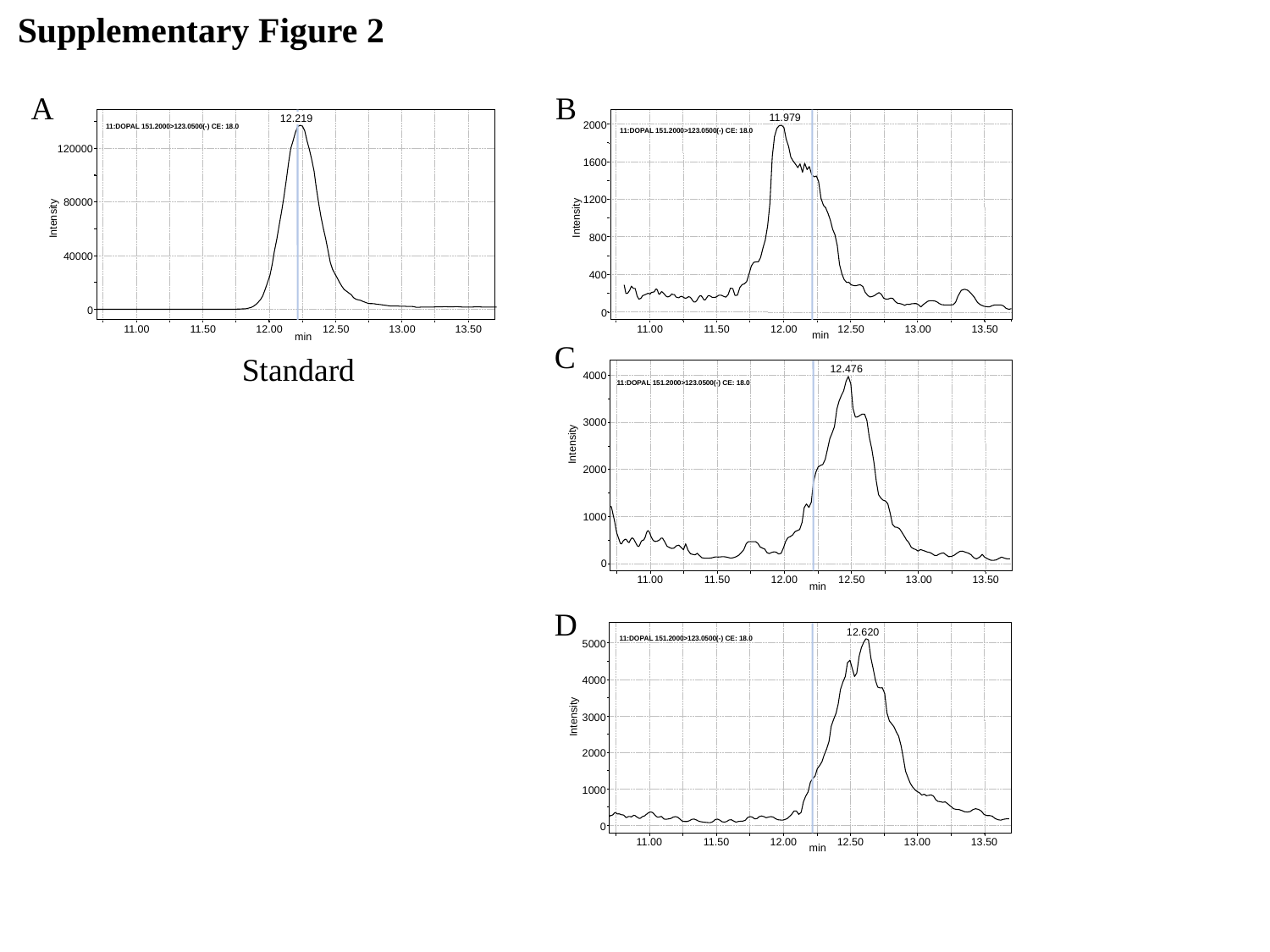

Supplementary Figure 2
A
B

12.219

11:DOPAL 151.2000>123.0500(-) CE: 18.0

120000

80000

Intensity

40000

0

11.00
11.50
12.00
12.50
13.00
13.50
min

11.979
2000

11:DOPAL 151.2000>123.0500(-) CE: 18.0

1600

1200

Intensity

800

400

0

11.00
11.50
12.00
12.50
13.00
13.50
min
C
Standard

12.476
4000

11:DOPAL 151.2000>123.0500(-) CE: 18.0

3000

Intensity

2000

1000

0

11.00
11.50
12.00
12.50
13.00
13.50
min
D

12.620
11:DOPAL 151.2000>123.0500(-) CE: 18.0
5000

4000

Intensity
3000

2000

1000

0

11.00
11.50
12.00
12.50
13.00
13.50
min